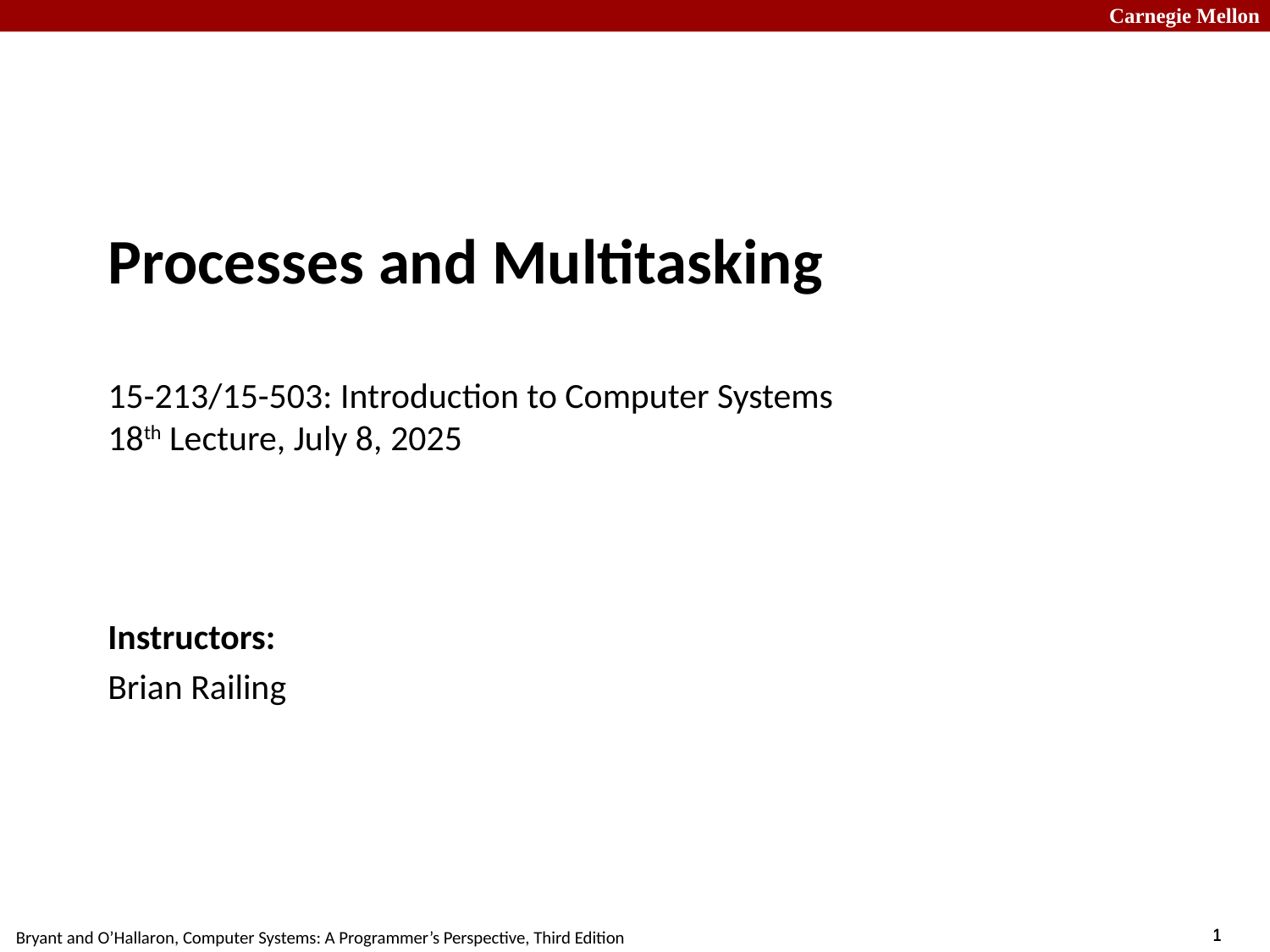

# Processes and Multitasking 15-213/15-503: Introduction to Computer Systems 18th Lecture, July 8, 2025
Instructors:
Brian Railing